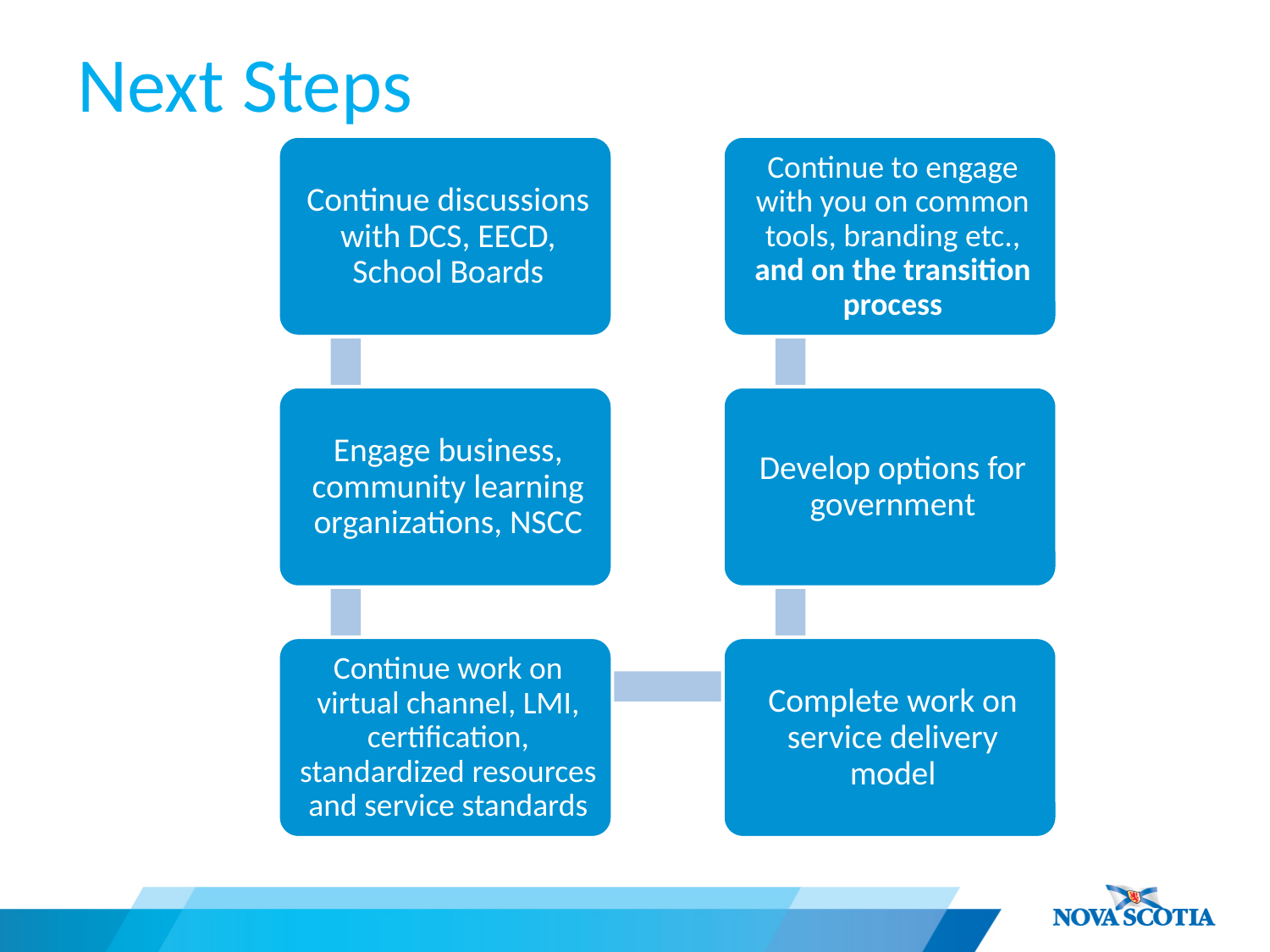

Next Steps
Continue discussions with DCS, EECD, School Boards
Engage business, community learning organizations, NSCC
Continue work on virtual channel, LMI, certification, standardized resources and service standards
Complete work on service delivery model
Develop options for government
Continue to engage with you on common tools, branding etc., and on the transition process